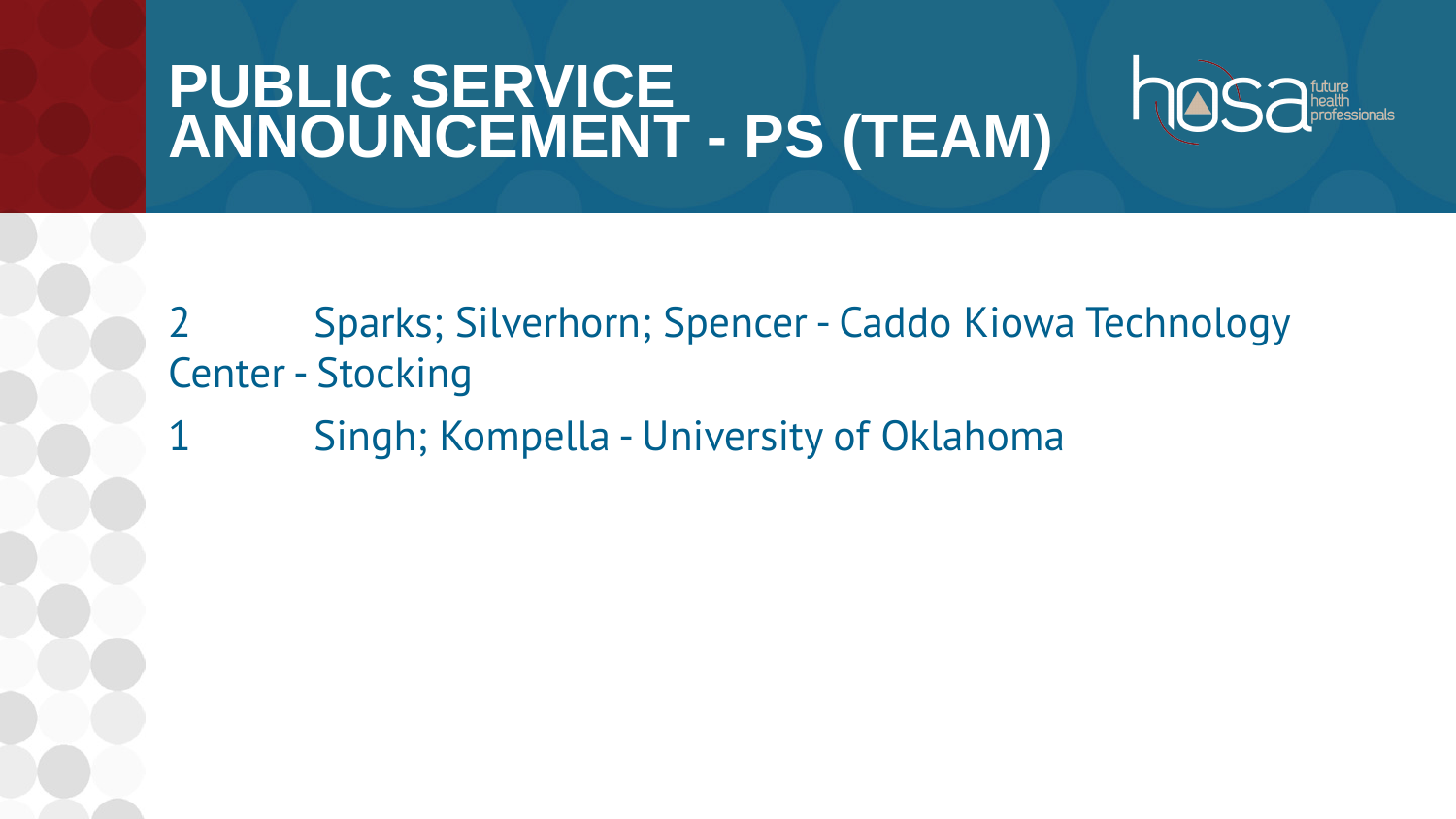

# Public Service Announcement - PS (TEAM)
2	Sparks; Silverhorn; Spencer - Caddo Kiowa Technology Center - Stocking
1	Singh; Kompella - University of Oklahoma